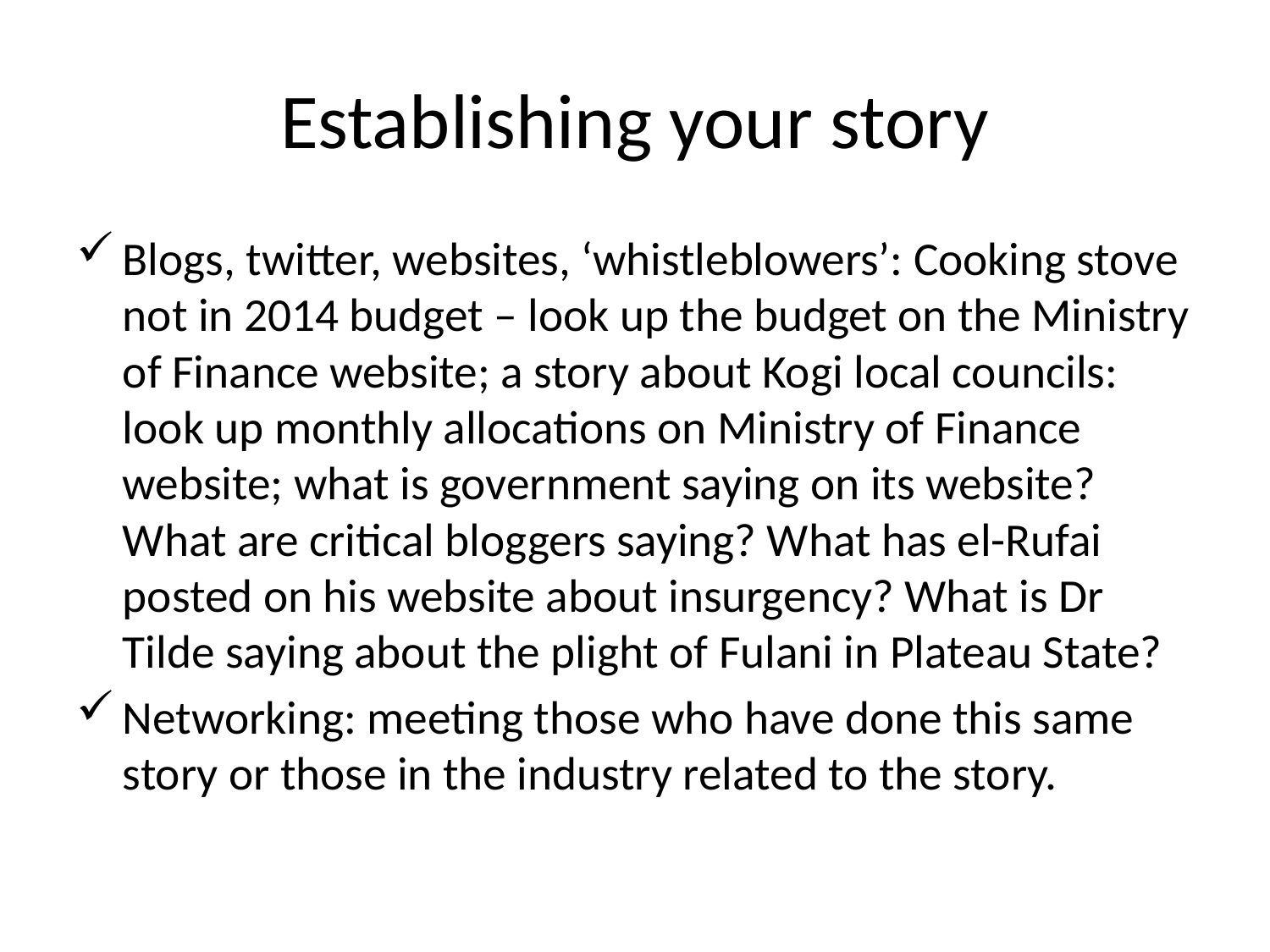

# Establishing your story
Blogs, twitter, websites, ‘whistleblowers’: Cooking stove not in 2014 budget – look up the budget on the Ministry of Finance website; a story about Kogi local councils: look up monthly allocations on Ministry of Finance website; what is government saying on its website? What are critical bloggers saying? What has el-Rufai posted on his website about insurgency? What is Dr Tilde saying about the plight of Fulani in Plateau State?
Networking: meeting those who have done this same story or those in the industry related to the story.